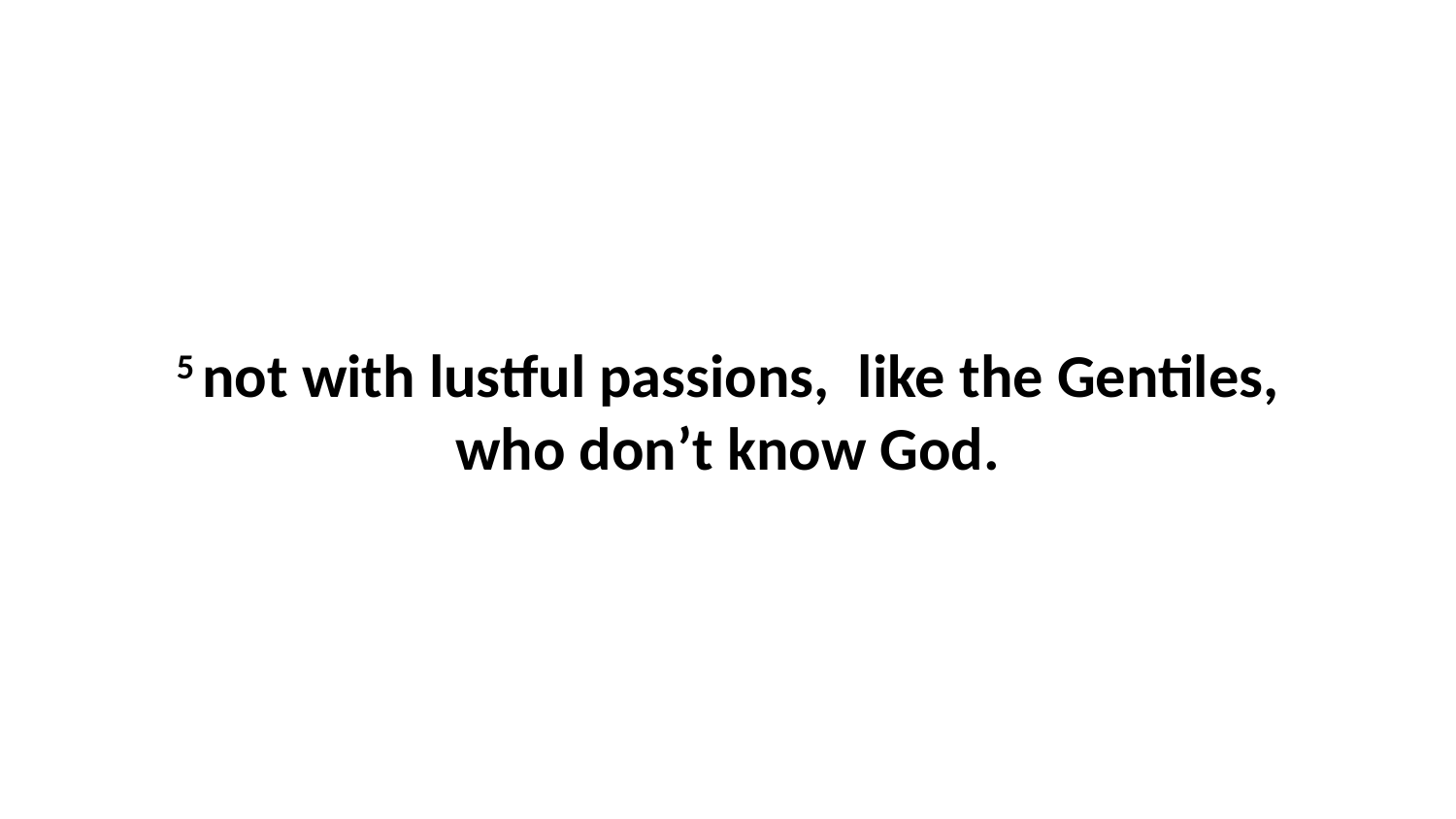

5 not with lustful passions,  like the Gentiles, who don’t know God.